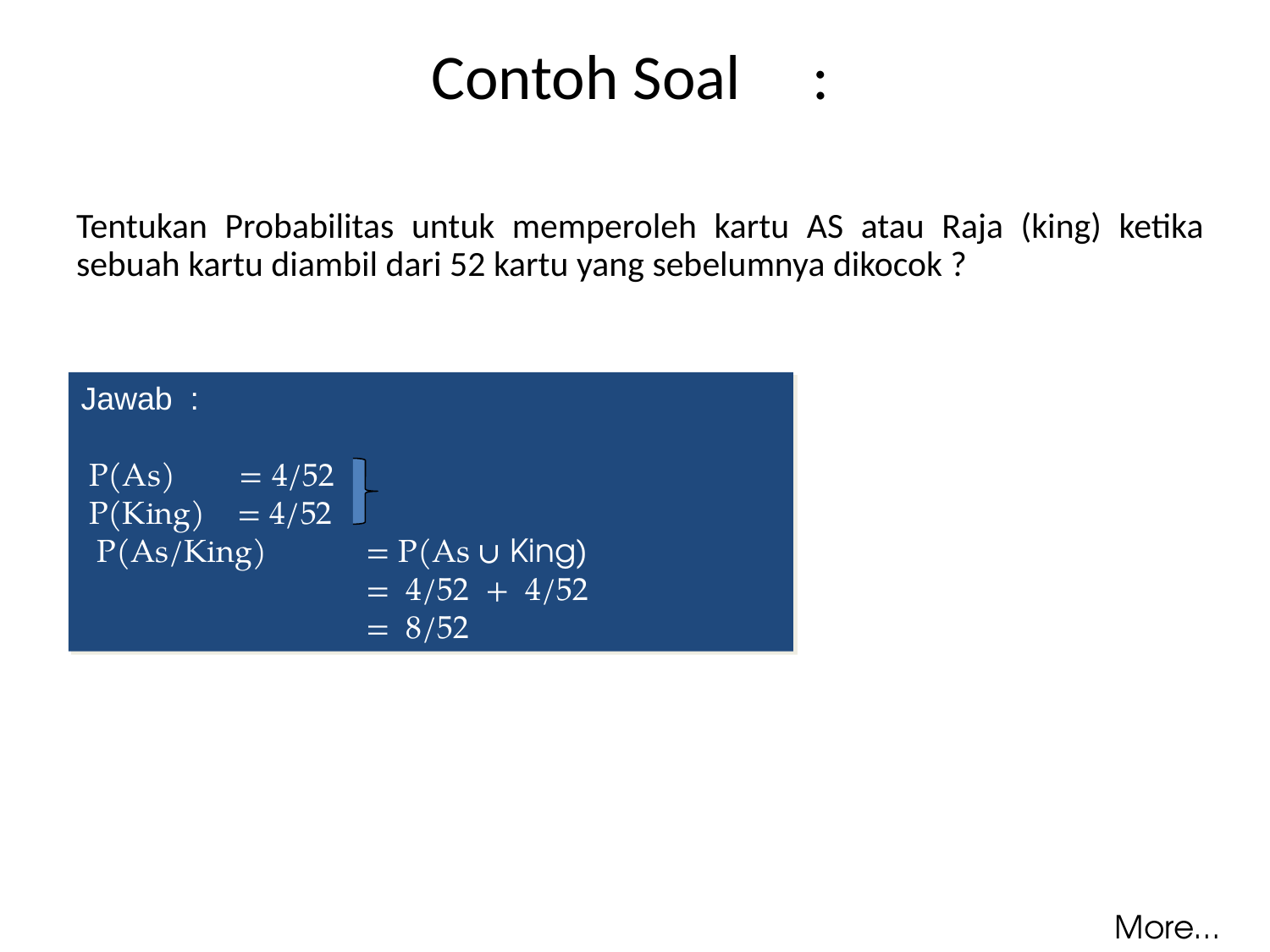

# Contoh Soal	:
Tentukan Probabilitas untuk memperoleh kartu AS atau Raja (king) ketika sebuah kartu diambil dari 52 kartu yang sebelumnya dikocok ?
Jawab  :

P(As)        = 4/52
P(King)    = 4/52
 P(As/King) 	= P(As ∪ King)
		=  4/52  +  4/52
		=  8/52

More…